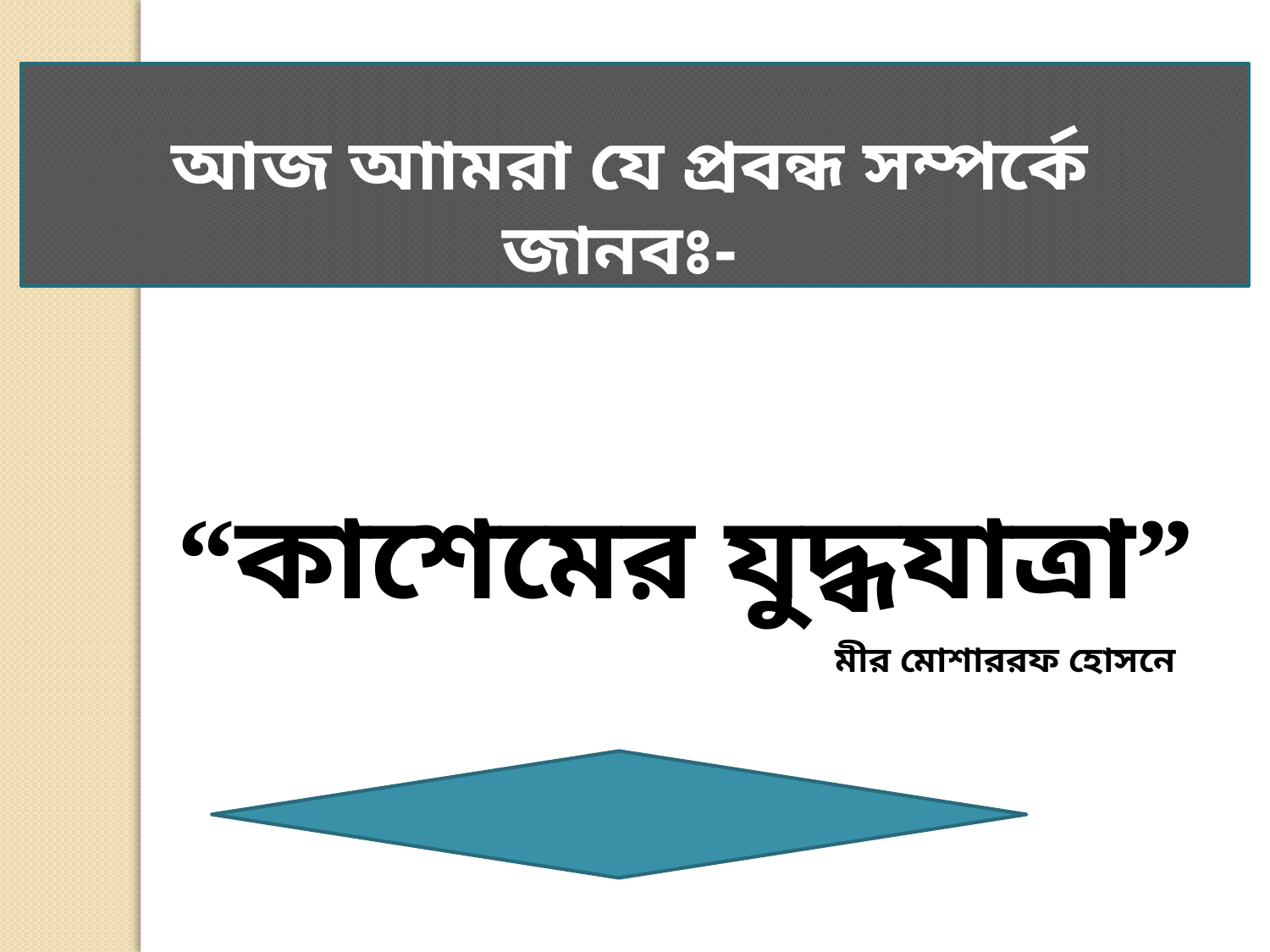

?
আজ আামরা যে প্রবন্ধ সম্পর্কে জানবঃ-
   “কাশেমের যুদ্ধযাত্রা”
         মীর মোশাররফ হোসনে